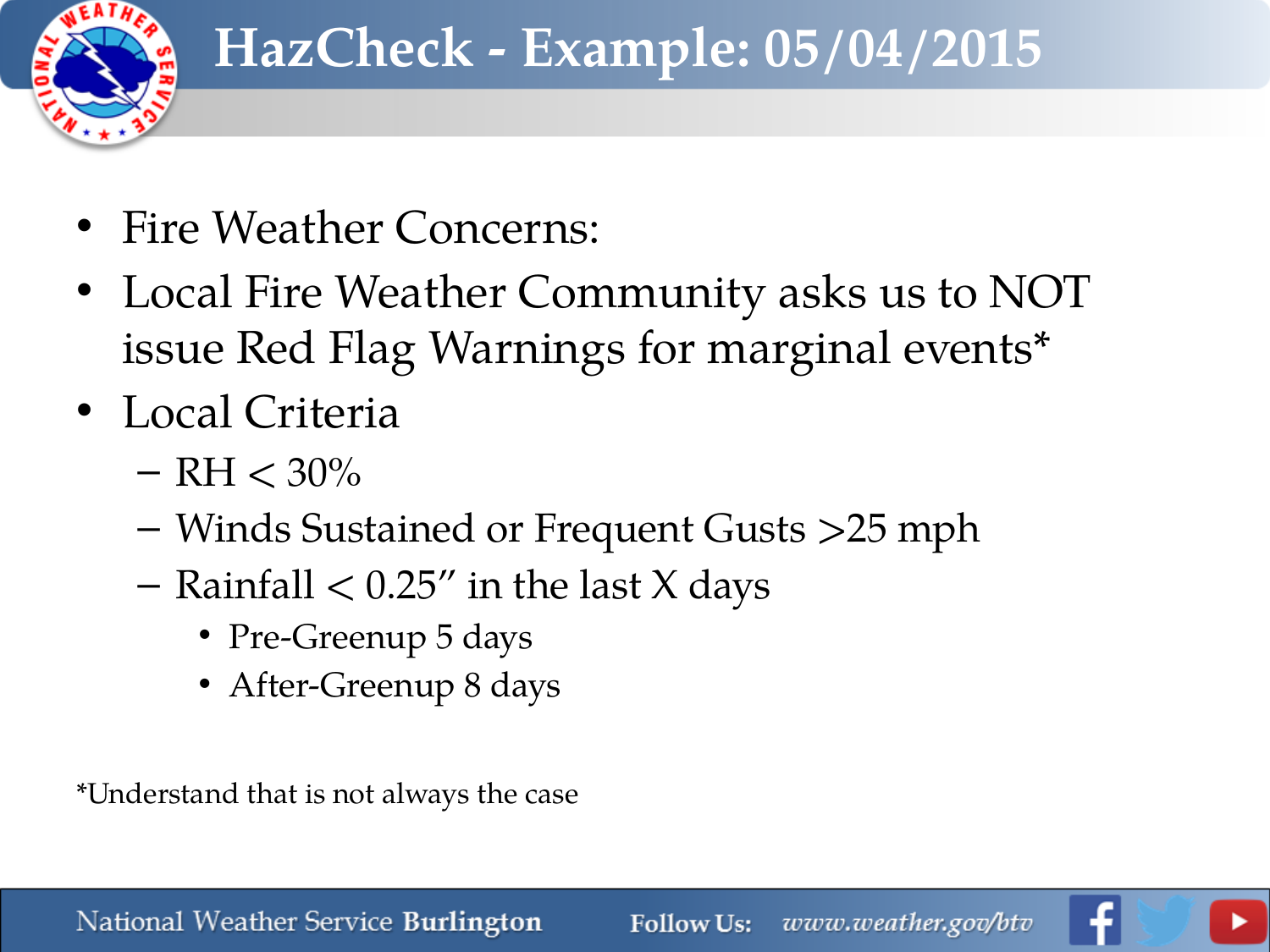

# HazCheck - Example: 05/04/2015
Fire Weather Concerns:
Local Fire Weather Community asks us to NOT issue Red Flag Warnings for marginal events*
Local Criteria
RH < 30%
Winds Sustained or Frequent Gusts >25 mph
Rainfall < 0.25” in the last X days
Pre-Greenup 5 days
After-Greenup 8 days

*Understand that is not always the case